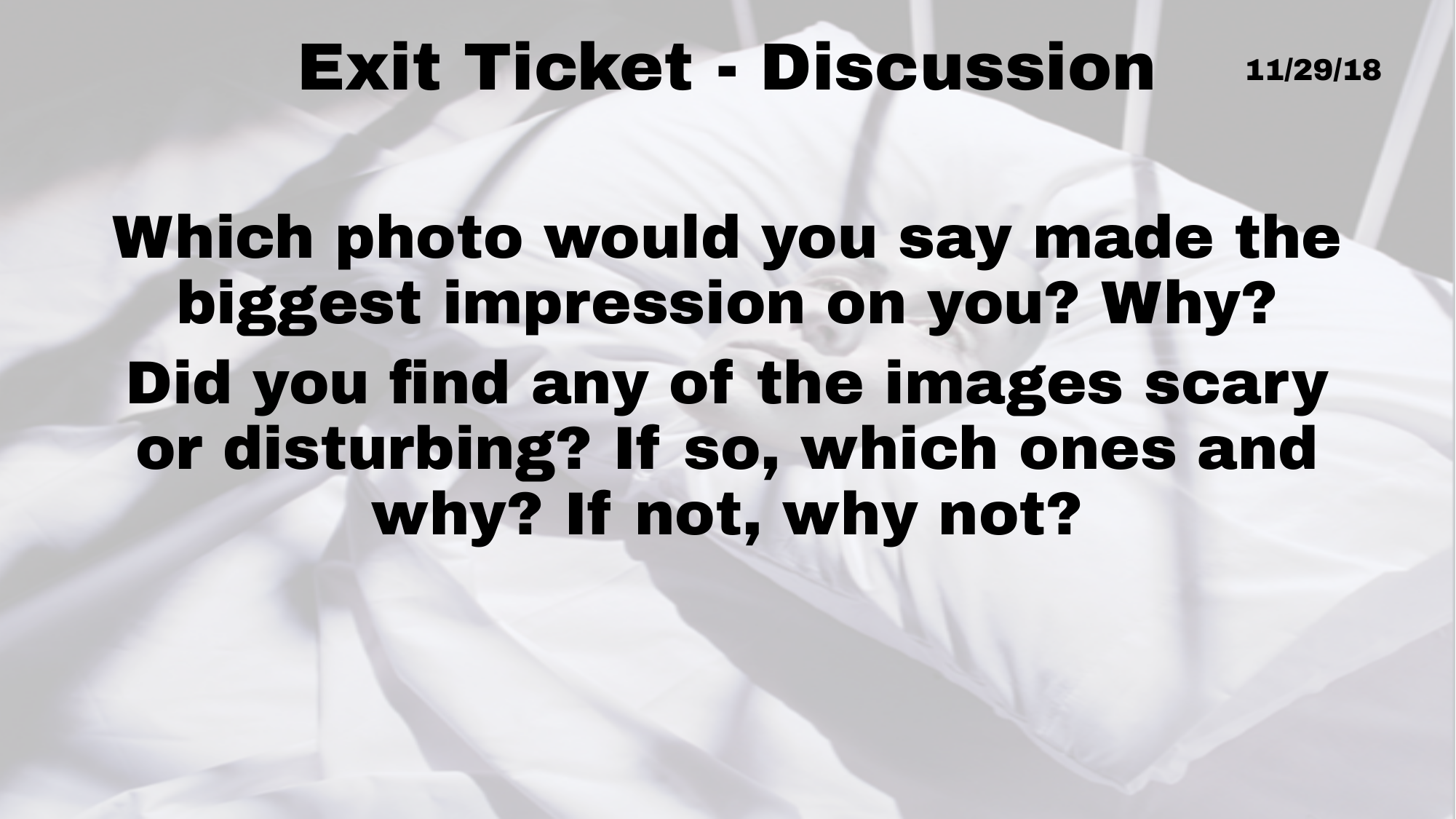

# Exit Ticket - Discussion
11/29/18

Which photo would you say made the biggest impression on you? Why?
Did you find any of the images scary or disturbing? If so, which ones and why? If not, why not?